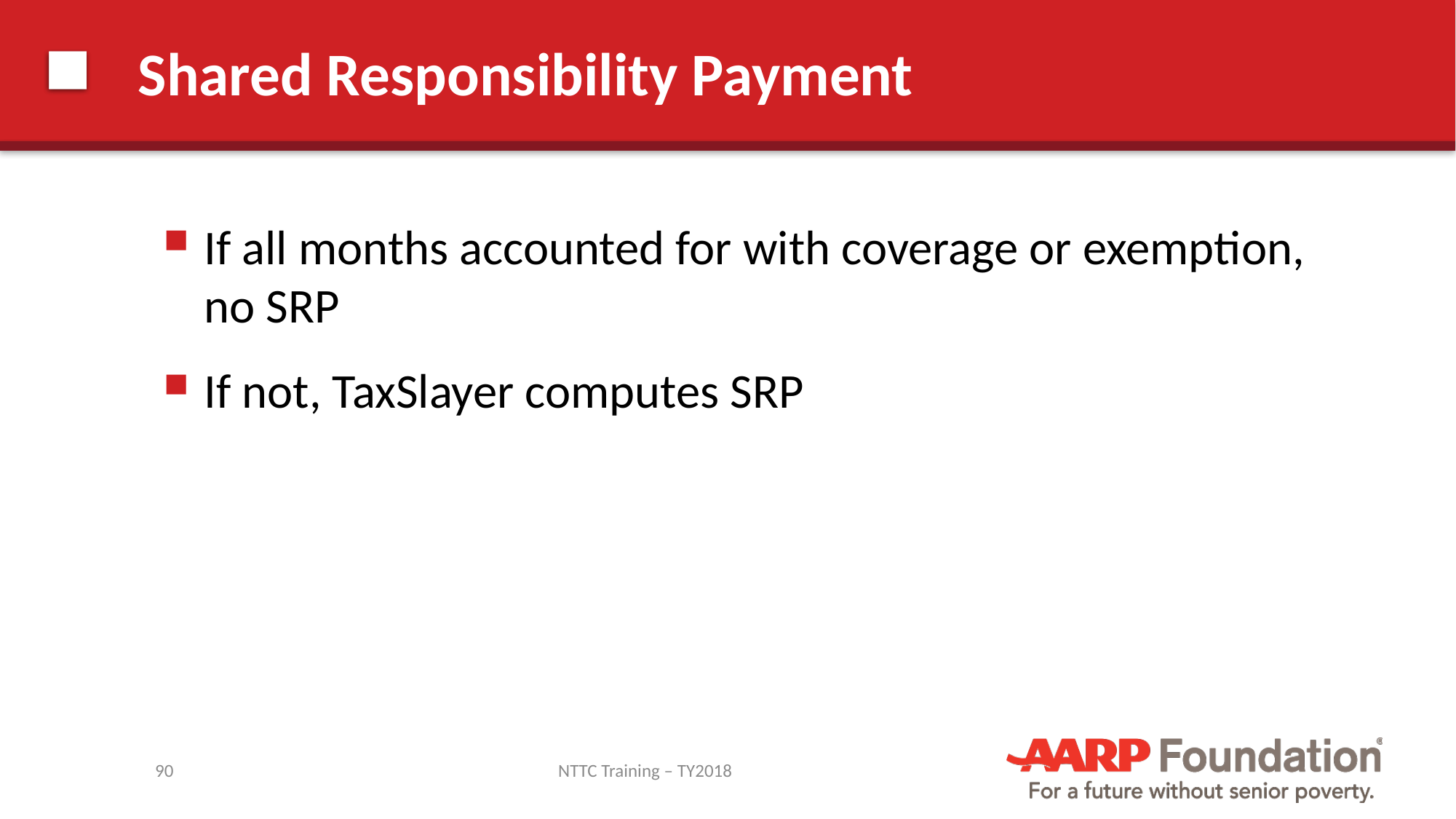

# Shared Responsibility Payment
If all months accounted for with coverage or exemption, no SRP
If not, TaxSlayer computes SRP
90
NTTC Training – TY2018